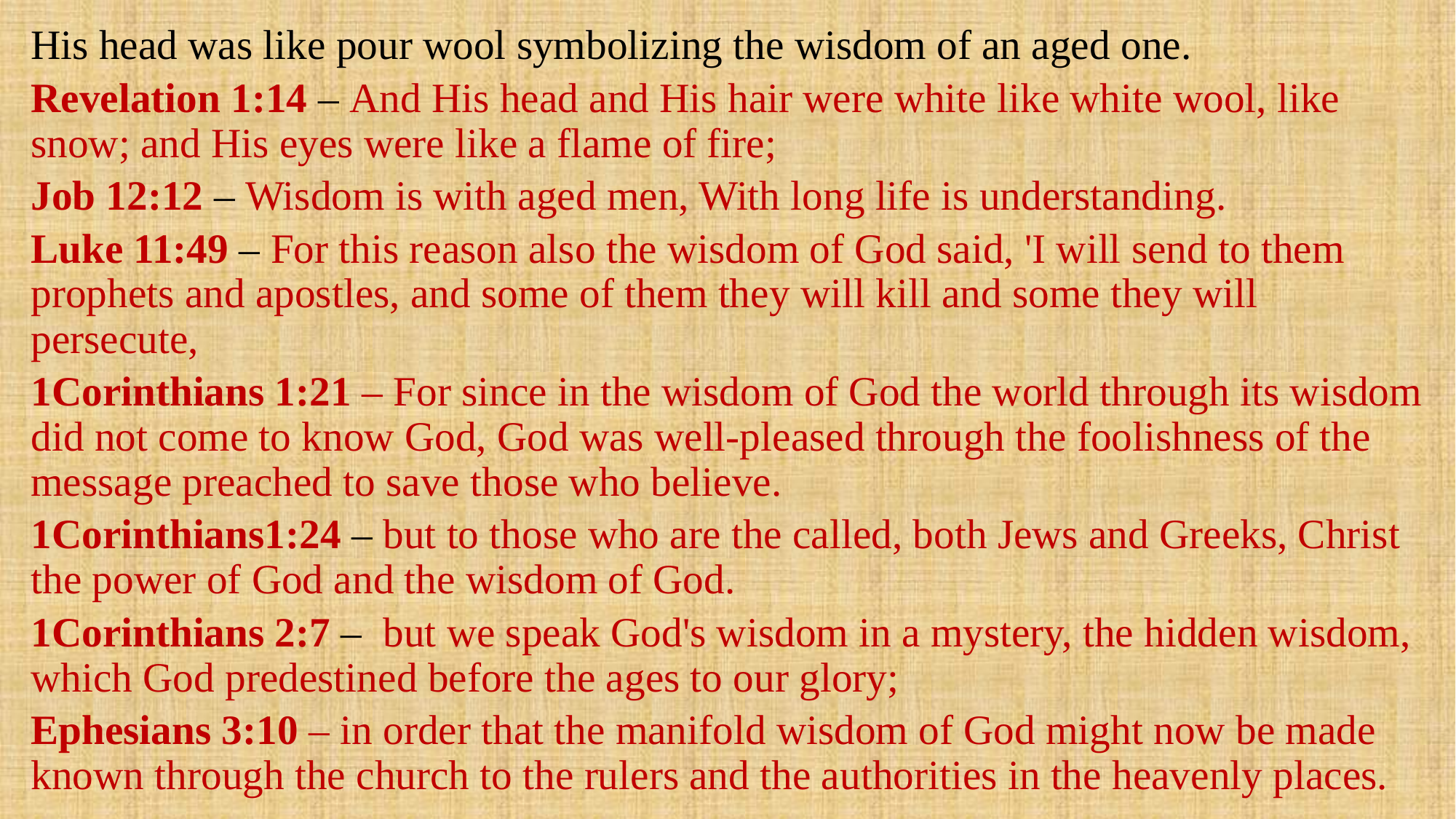

His head was like pour wool symbolizing the wisdom of an aged one.
Revelation 1:14 – And His head and His hair were white like white wool, like snow; and His eyes were like a flame of fire;
Job 12:12 – Wisdom is with aged men, With long life is understanding.
Luke 11:49 – For this reason also the wisdom of God said, 'I will send to them prophets and apostles, and some of them they will kill and some they will persecute,
1Corinthians 1:21 – For since in the wisdom of God the world through its wisdom did not come to know God, God was well-pleased through the foolishness of the message preached to save those who believe.
1Corinthians1:24 – but to those who are the called, both Jews and Greeks, Christ the power of God and the wisdom of God.
1Corinthians 2:7 –  but we speak God's wisdom in a mystery, the hidden wisdom, which God predestined before the ages to our glory;
Ephesians 3:10 – in order that the manifold wisdom of God might now be made known through the church to the rulers and the authorities in the heavenly places.